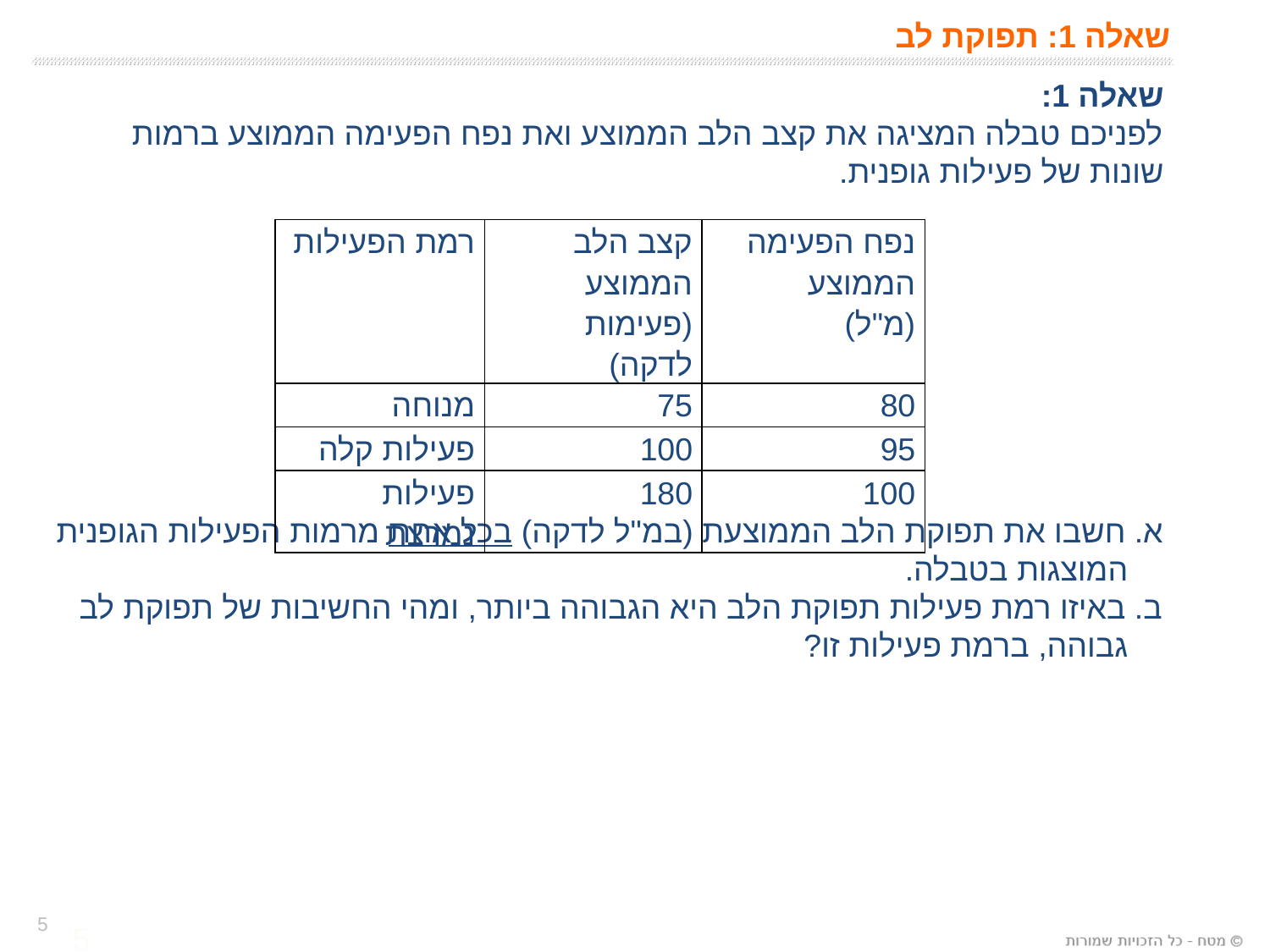

# שאלה 1: תפוקת לב

שאלה 1:
לפניכם טבלה המציגה את קצב הלב הממוצע ואת נפח הפעימה הממוצע ברמות שונות של פעילות גופנית.

א. חשבו את תפוקת הלב הממוצעת (במ"ל לדקה) בכל אחת מרמות הפעילות הגופנית
    המוצגות בטבלה.
ב. באיזו רמת פעילות תפוקת הלב היא הגבוהה ביותר, ומהי החשיבות של תפוקת לב
    גבוהה, ברמת פעילות זו?

| רמת הפעילות | קצב הלב הממוצע (פעימות לדקה) | נפח הפעימה הממוצע (מ"ל) |
| --- | --- | --- |
| מנוחה | 75 | 80 |
| פעילות קלה | 100 | 95 |
| פעילות נמרצת | 180 | 100 |
5
5